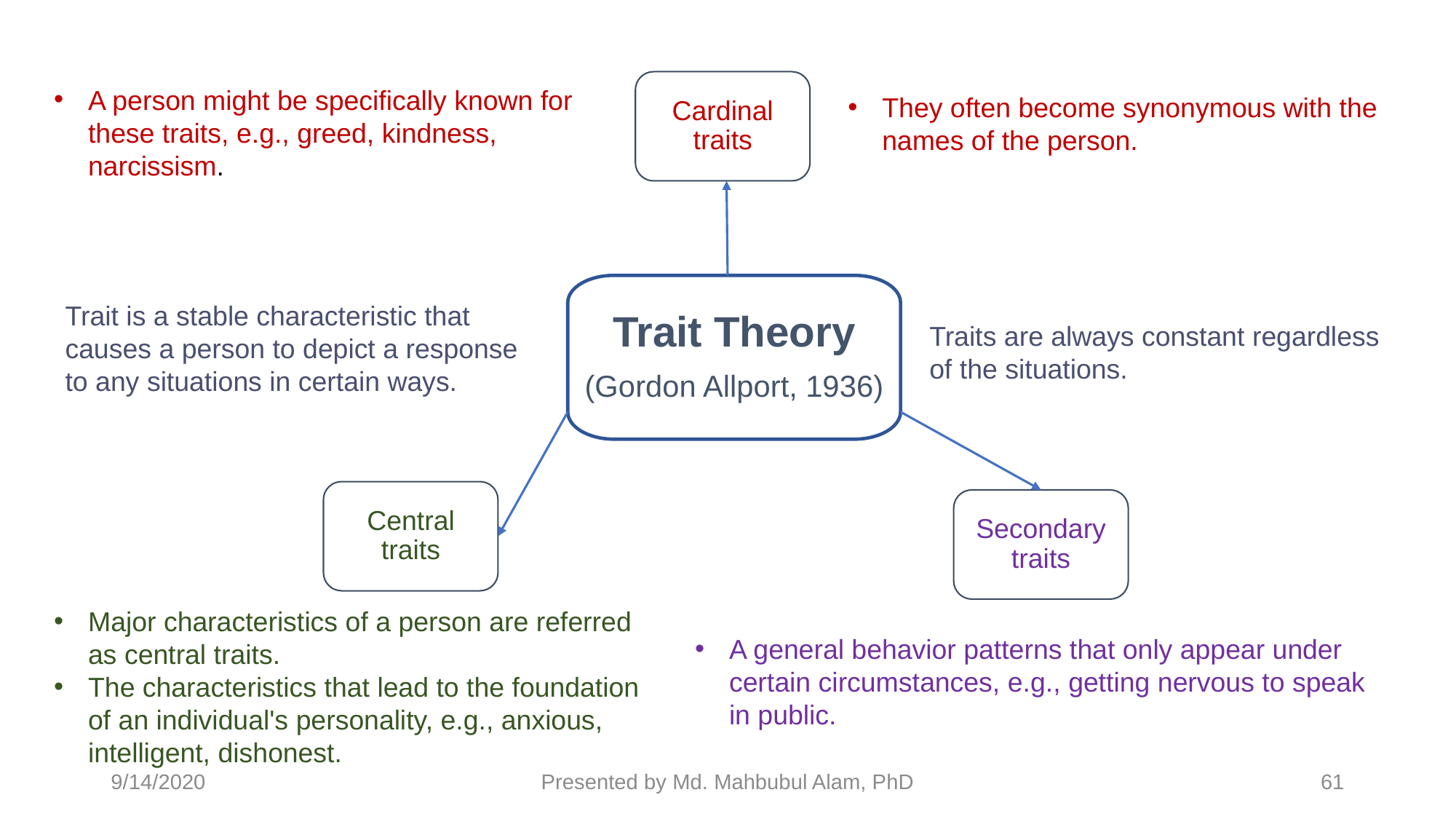

Cardinal traits
A person might be specifically known for these traits, e.g., greed, kindness, narcissism.
They often become synonymous with the names of the person.
Trait Theory
(Gordon Allport, 1936)
Trait is a stable characteristic that causes a person to depict a response to any situations in certain ways.
Traits are always constant regardless of the situations.
Central traits
Secondary traits
Major characteristics of a person are referred as central traits.
The characteristics that lead to the foundation of an individual's personality, e.g., anxious, intelligent, dishonest.
A general behavior patterns that only appear under certain circumstances, e.g., getting nervous to speak in public.
9/14/2020
Presented by Md. Mahbubul Alam, PhD
61